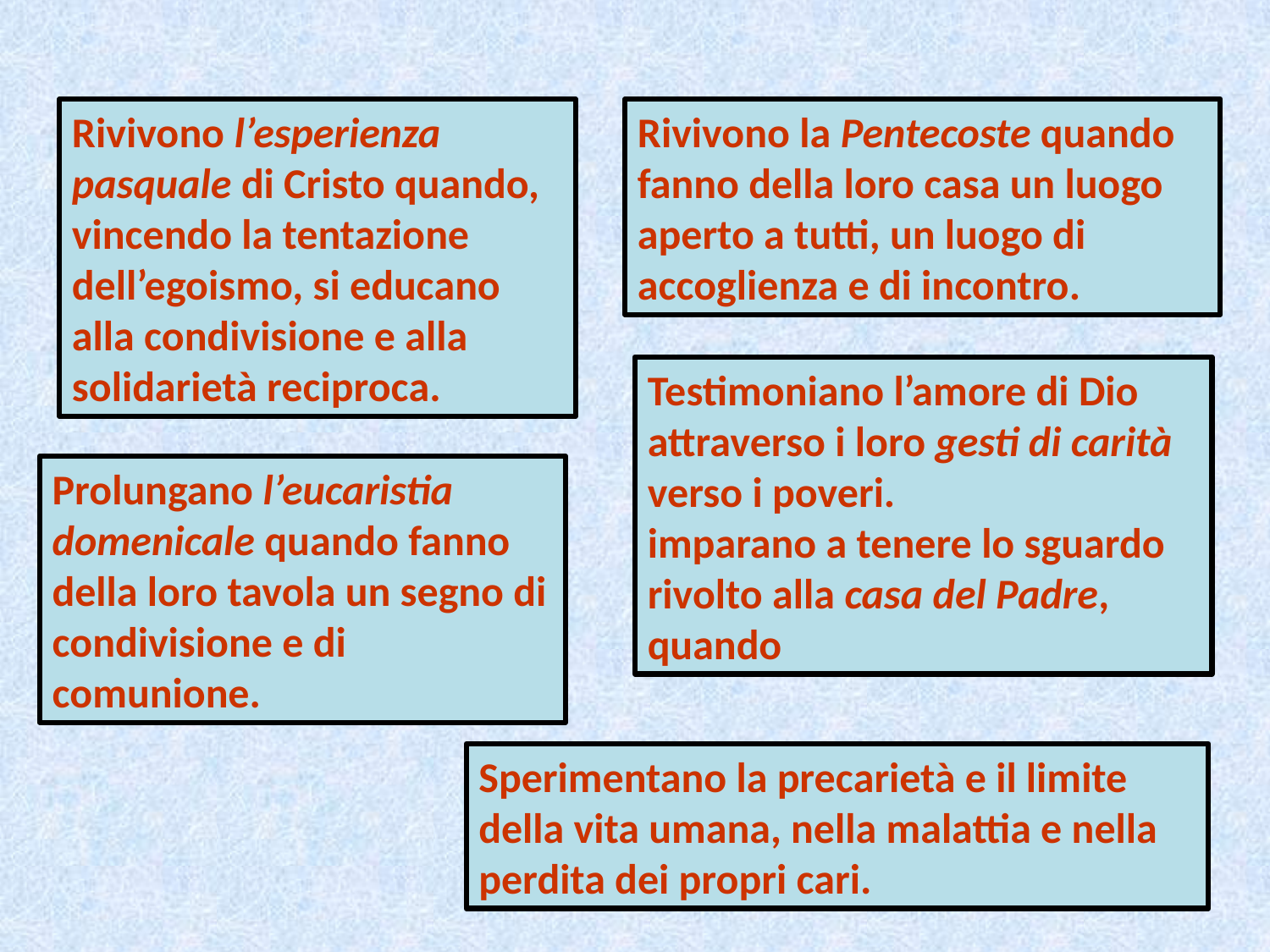

Rivivono l’esperienza pasquale di Cristo quando, vincendo la tentazione dell’egoismo, si educano alla condivisione e alla solidarietà reciproca.
Rivivono la Pentecoste quando fanno della loro casa un luogo aperto a tutti, un luogo di accoglienza e di incontro.
Testimoniano l’amore di Dio attraverso i loro gesti di carità verso i poveri.
imparano a tenere lo sguardo rivolto alla casa del Padre, quando
Prolungano l’eucaristia domenicale quando fanno della loro tavola un segno di condivisione e di comunione.
Sperimentano la precarietà e il limite della vita umana, nella malattia e nella perdita dei propri cari.